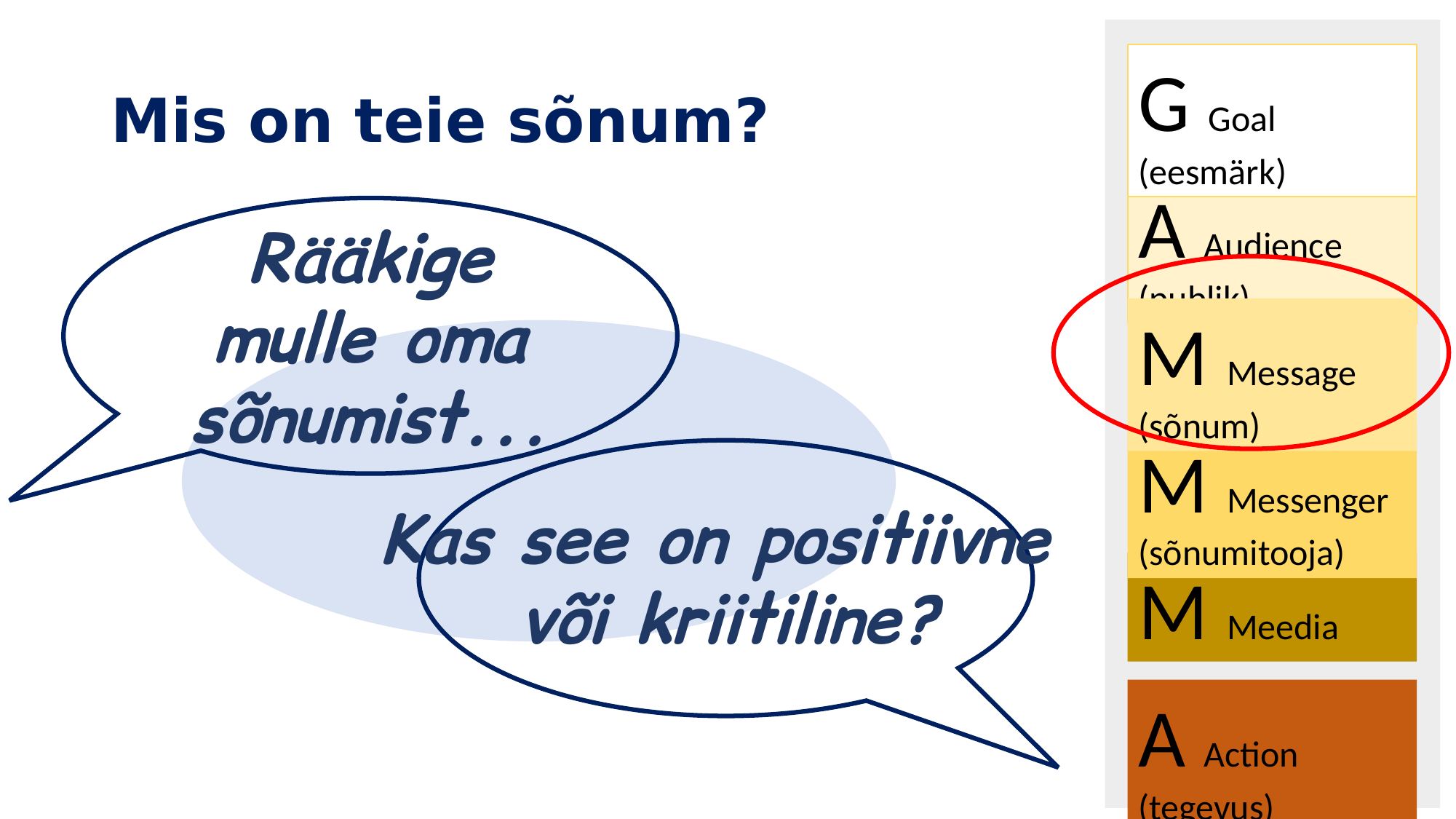

G Goal (eesmärk)
A Audience (publik)
M Message (sõnum)
M Messenger (sõnumitooja)
M Meedia
A Action (tegevus)
# Mis on teie sõnum?
Rääkige mulle oma sõnumist...

Kas see on positiivne
või kriitiline?